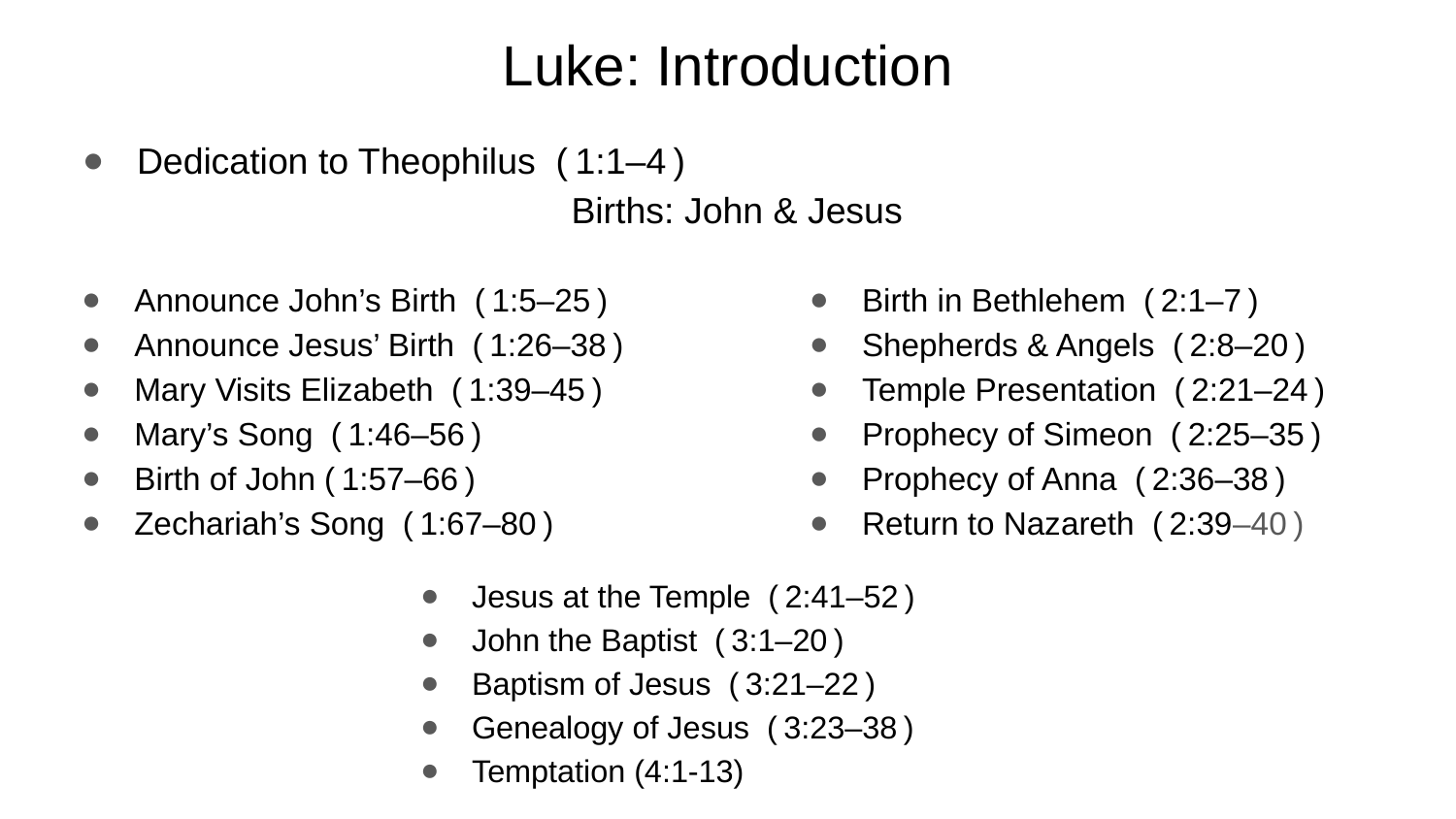

# Luke: Introduction
Dedication to Theophilus  ( 1:1⁠–⁠4 )
Births: John & Jesus
Announce John’s Birth  ( 1:5⁠–⁠25 )
Announce Jesus’ Birth  ( 1:26⁠–⁠38 )
Mary Visits Elizabeth  ( 1:39⁠–⁠45 )
Mary’s Song  ( 1:46⁠–⁠56 )
Birth of John ( 1:57⁠–⁠66 )
Zechariah’s Song  ( 1:67⁠–⁠80 )
Birth in Bethlehem  ( 2:1⁠–⁠7 )
Shepherds & Angels  ( 2:8⁠–⁠20 )
Temple Presentation  ( 2:21⁠–⁠24 )
Prophecy of Simeon  ( 2:25⁠–⁠35 )
Prophecy of Anna  ( 2:36⁠–⁠38 )
Return to Nazareth  ( 2:39⁠–⁠40 )
Jesus at the Temple  ( 2:41⁠–⁠52 )
John the Baptist  ( 3:1⁠–⁠20 )
Baptism of Jesus  ( 3:21⁠–⁠22 )
Genealogy of Jesus  ( 3:23⁠–⁠38 )
Temptation (4:1-13)